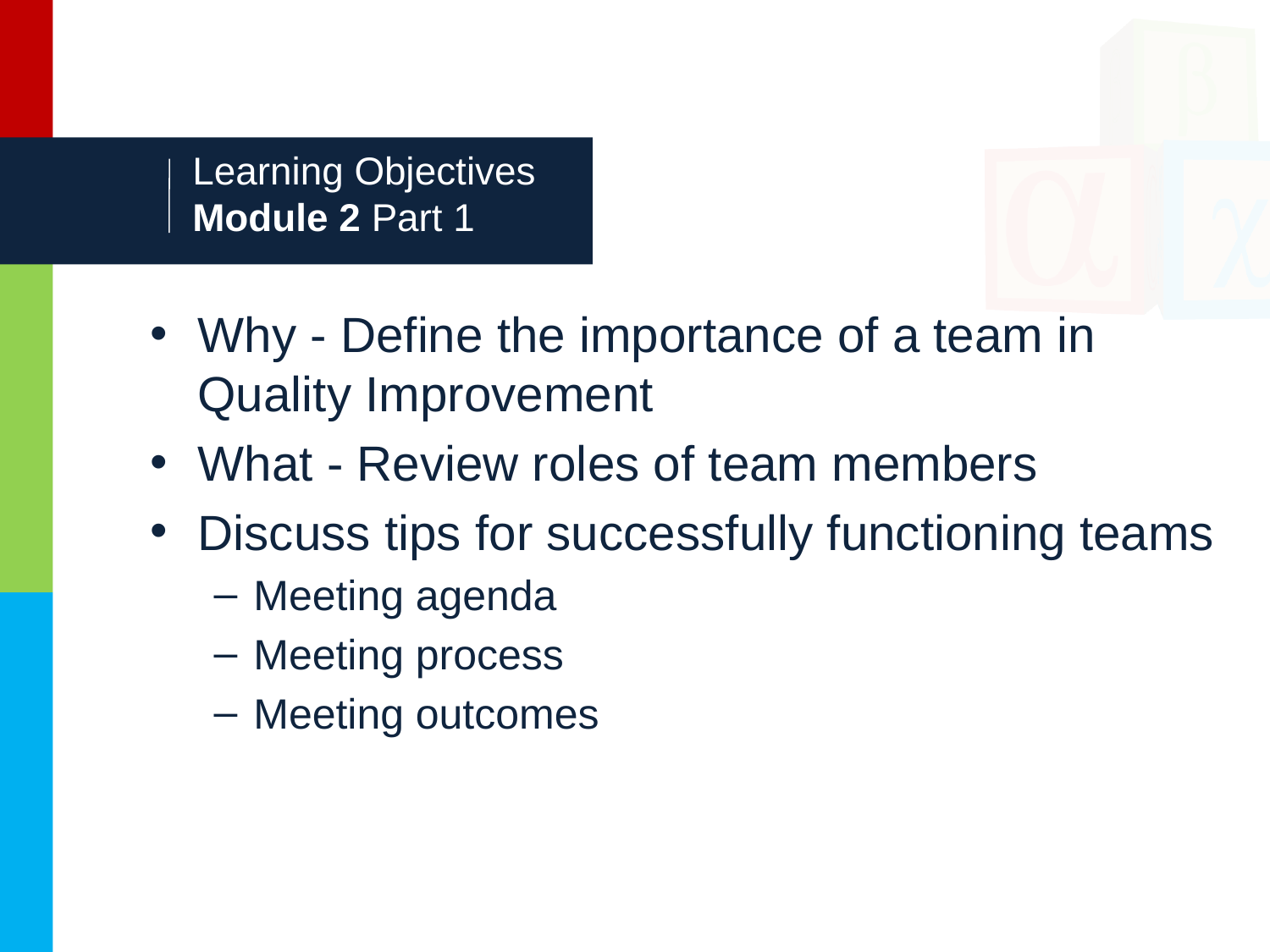

# Learning Objectives Module 2 Part 1
Why - Define the importance of a team in Quality Improvement
What - Review roles of team members
Discuss tips for successfully functioning teams
Meeting agenda
Meeting process
Meeting outcomes